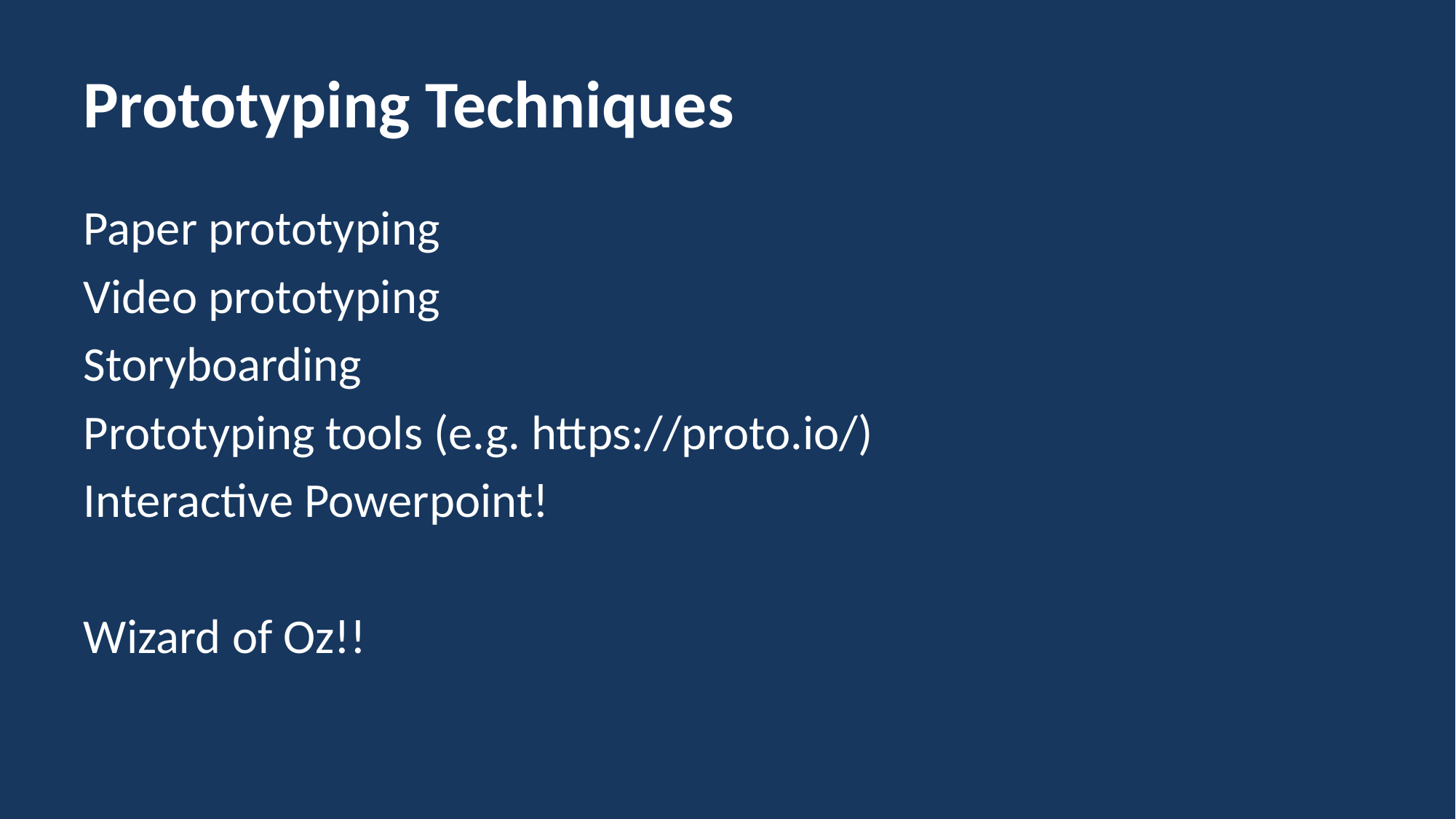

# Prototyping Techniques
Paper prototyping
Video prototyping
Storyboarding
Prototyping tools (e.g. https://proto.io/)
Interactive Powerpoint!

Wizard of Oz!!